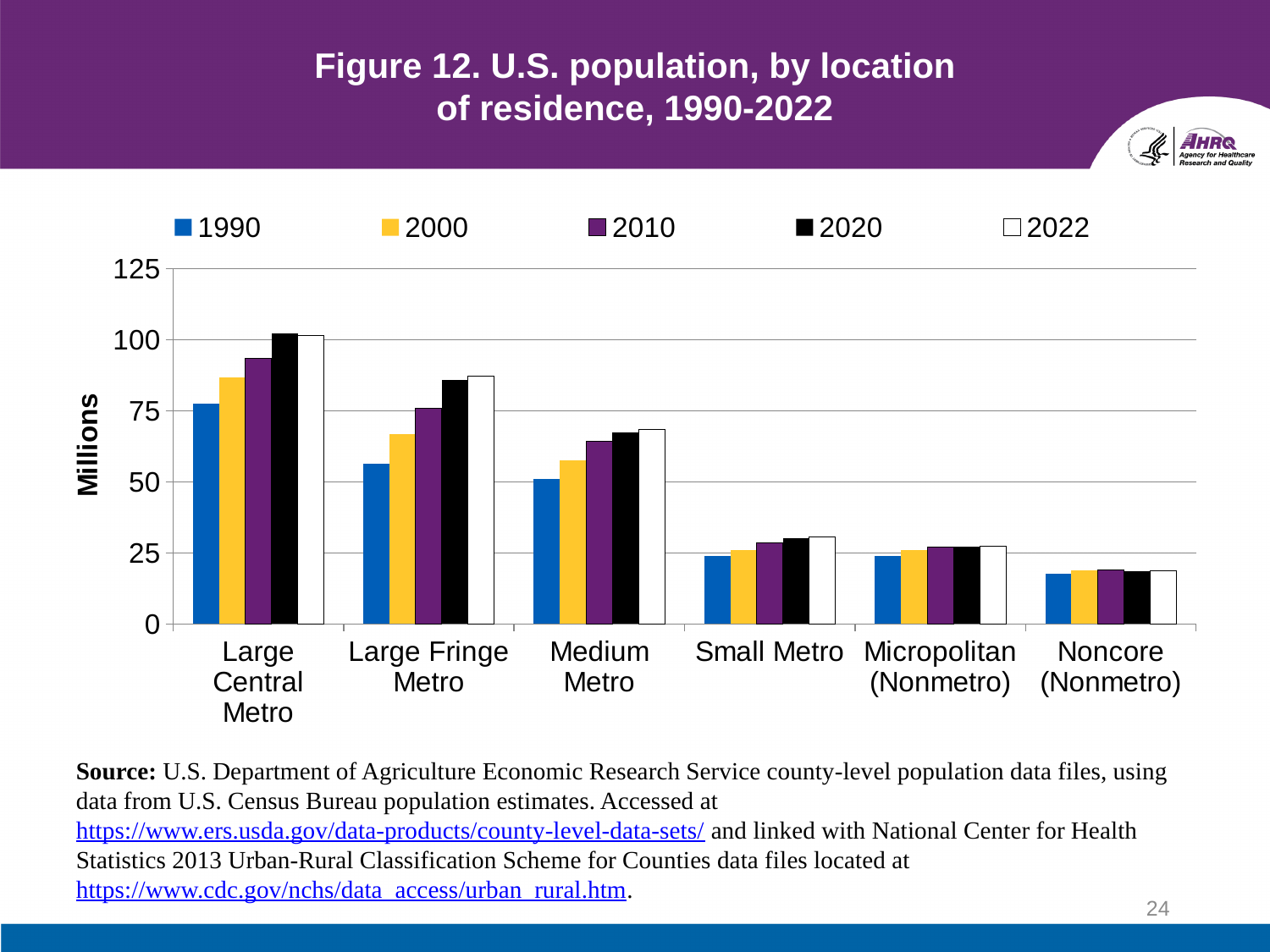

# Figure 12. U.S. population, by location of residence, 1990-2022

### Chart

| Category | 1990 | 2000 | 2010 | 2020 | 2022 |
|---|---|---|---|---|---|
| Large Central Metro | 77.467369 | 86.606006 | 93.505527 | 102.285345 | 101.369201 |
| Large Fringe Metro | 56.261513 | 66.639698 | 76.007372 | 85.887222 | 87.21654 |
| Medium Metro | 50.93101 | 57.425675 | 64.369293 | 67.298962 | 68.313254 |
| Small Metro | 23.94756 | 25.977871 | 28.56994 | 30.157789 | 30.466363 |
| Micropolitan (Nonmetro) | 23.766967 | 25.909875 | 27.154213 | 27.215143 | 27.281305 |
| Noncore (Nonmetro) | 17.607219 | 18.865475 | 19.139193 | 18.605059 | 18.640894 |
Source: U.S. Department of Agriculture Economic Research Service county-level population data files, using data from U.S. Census Bureau population estimates. Accessed at https://www.ers.usda.gov/data-products/county-level-data-sets/ and linked with National Center for Health Statistics 2013 Urban-Rural Classification Scheme for Counties data files located at https://www.cdc.gov/nchs/data_access/urban_rural.htm.

24